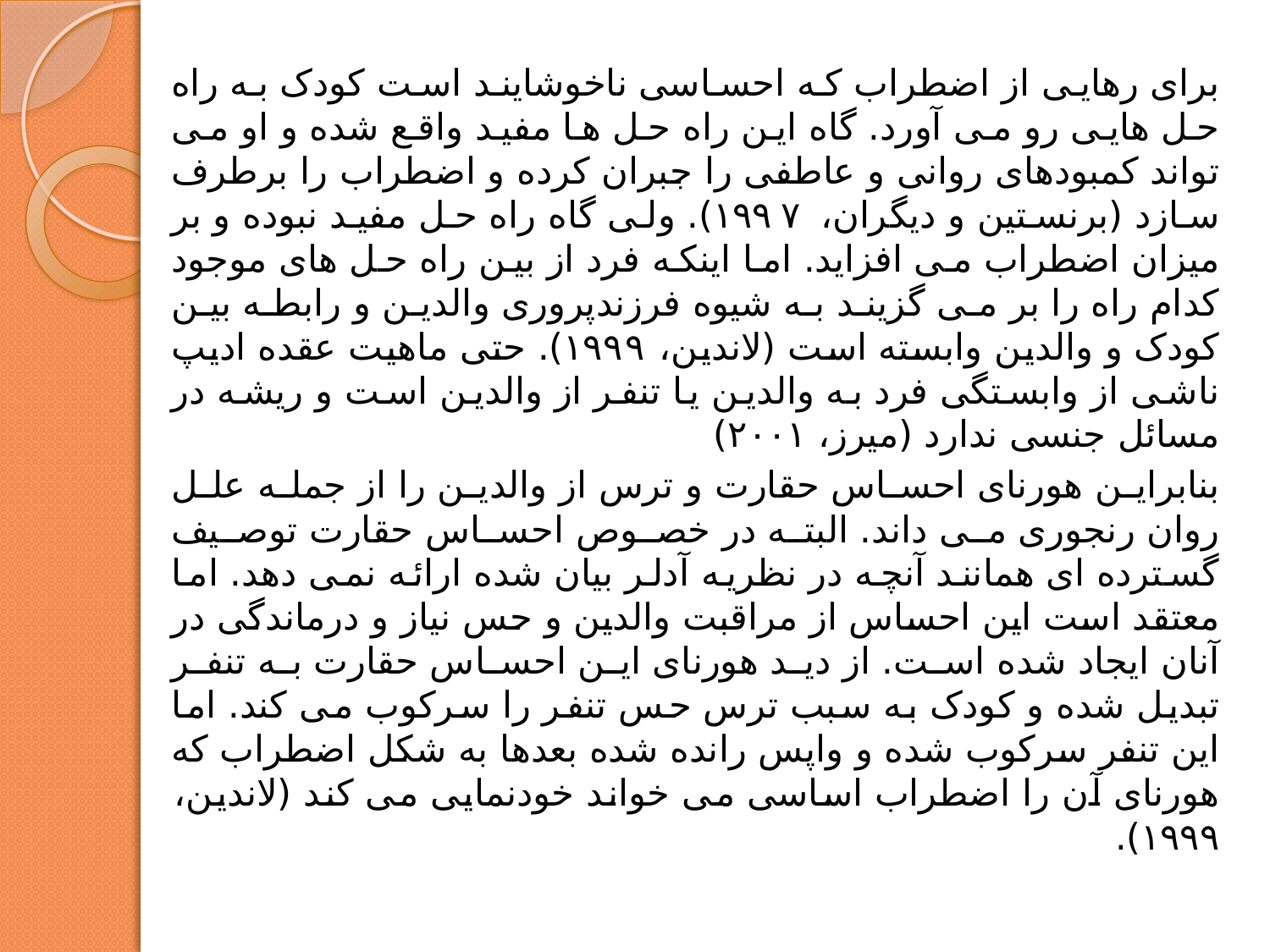

برای رهایی از اضطراب که احساسی ناخوشایند است کودک به راه حل هایی رو می آورد. گاه این راه حل ها مفید واقع شده و او می تواند کمبودهای روانی و عاطفی را جبران کرده و اضطراب را برطرف سازد (برنستین و دیگران، ۱۹۹۷). ولی گاه راه حل مفید نبوده و بر میزان اضطراب می افزاید. اما اینکه فرد از بین راه حل های موجود کدام راه را بر می گزیند به شیوه فرزندپروری والدین و رابطه بین کودک و والدین وابسته است (لاندین، ۱۹۹۹). حتی ماهیت عقده ادیپ ناشی از وابستگی فرد به والدین یا تنفر از والدین است و ریشه در مسائل جنسی ندارد (میرز، ۲۰۰۱)
بنابراین هورنای احساس حقارت و ترس از والدین را از جمله علل روان رنجوری می داند. البته در خصوص احساس حقارت توصیف گسترده ای همانند آنچه در نظریه آدلر بیان شده ارائه نمی دهد. اما معتقد است این احساس از مراقبت والدین و حس نیاز و درماندگی در آنان ایجاد شده است. از دید هورنای این احساس حقارت به تنفر تبدیل شده و کودک به سبب ترس حس تنفر را سرکوب می کند. اما این تنفر سرکوب شده و واپس رانده شده بعدها به شکل اضطراب که هورنای آن را اضطراب اساسی می خواند خودنمایی می کند (لاندین، ۱۹۹۹).